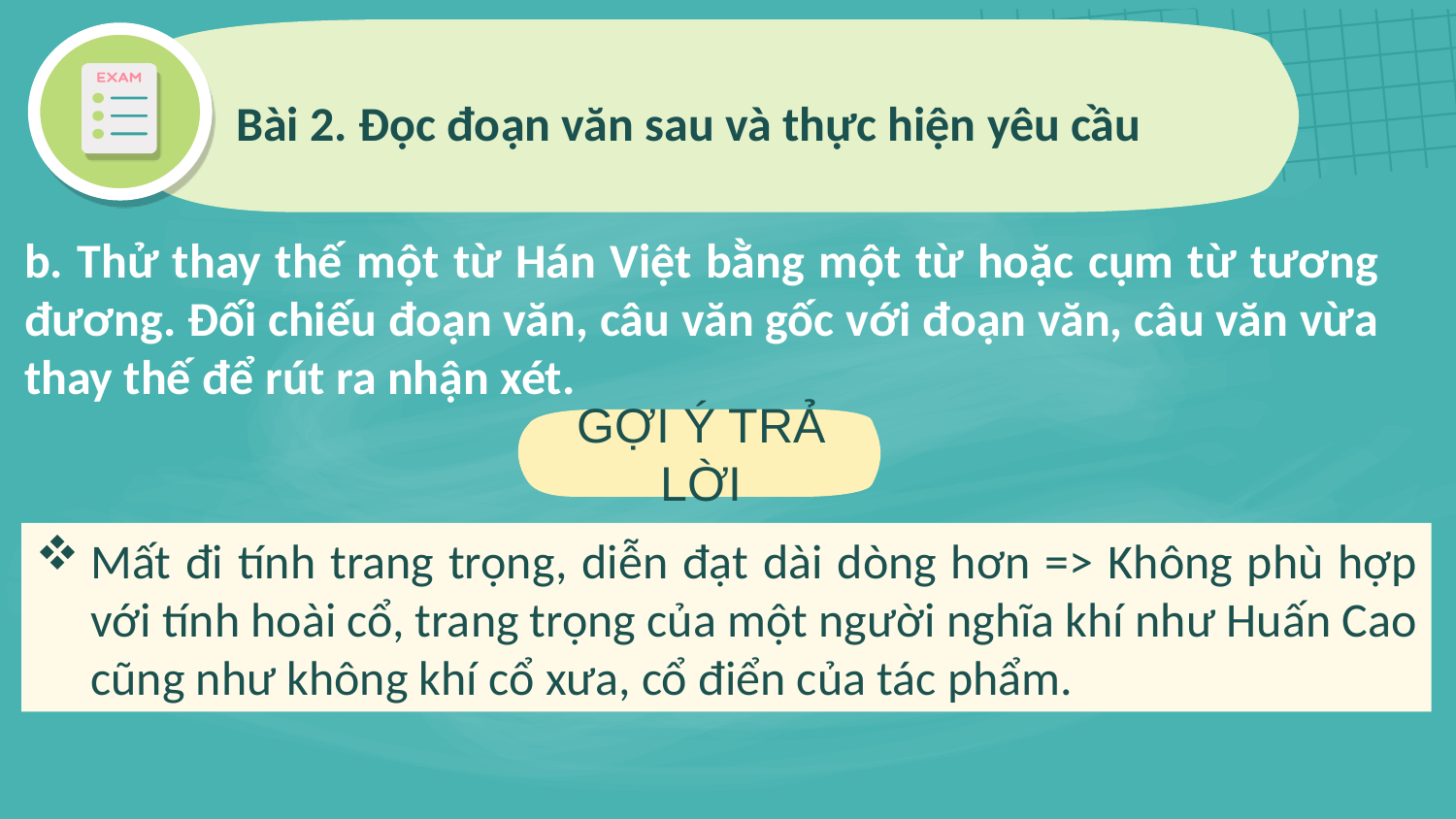

Bài 2. Đọc đoạn văn sau và thực hiện yêu cầu

b. Thử thay thế một từ Hán Việt bằng một từ hoặc cụm từ tương đương. Đối chiếu đoạn văn, câu văn gốc với đoạn văn, câu văn vừa thay thế để rút ra nhận xét.
GỢI Ý TRẢ LỜI
Mất đi tính trang trọng, diễn đạt dài dòng hơn => Không phù hợp với tính hoài cổ, trang trọng của một người nghĩa khí như Huấn Cao cũng như không khí cổ xưa, cổ điển của tác phẩm.